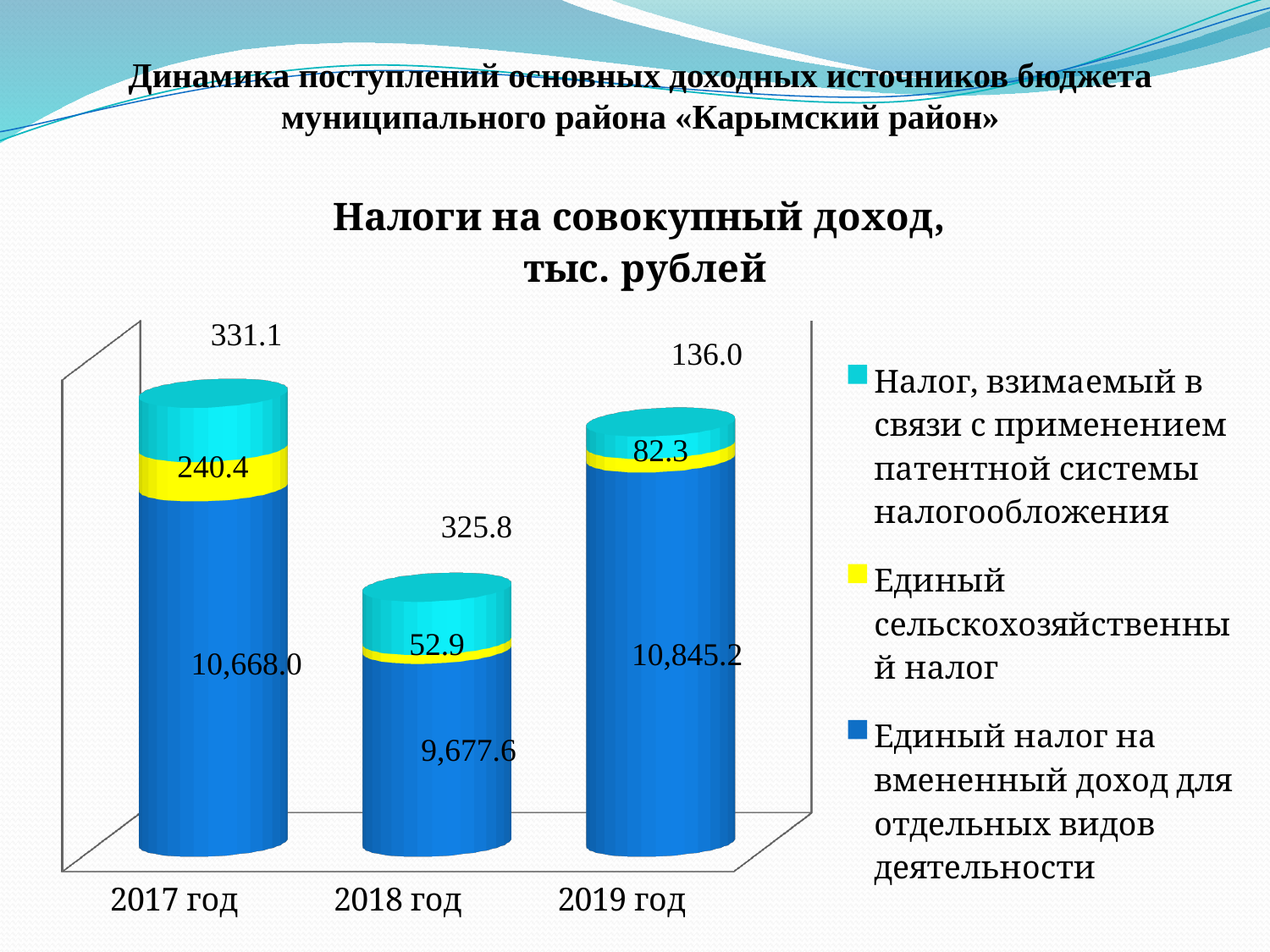

# Динамика поступлений основных доходных источников бюджета муниципального района «Карымский район»

[unsupported chart]